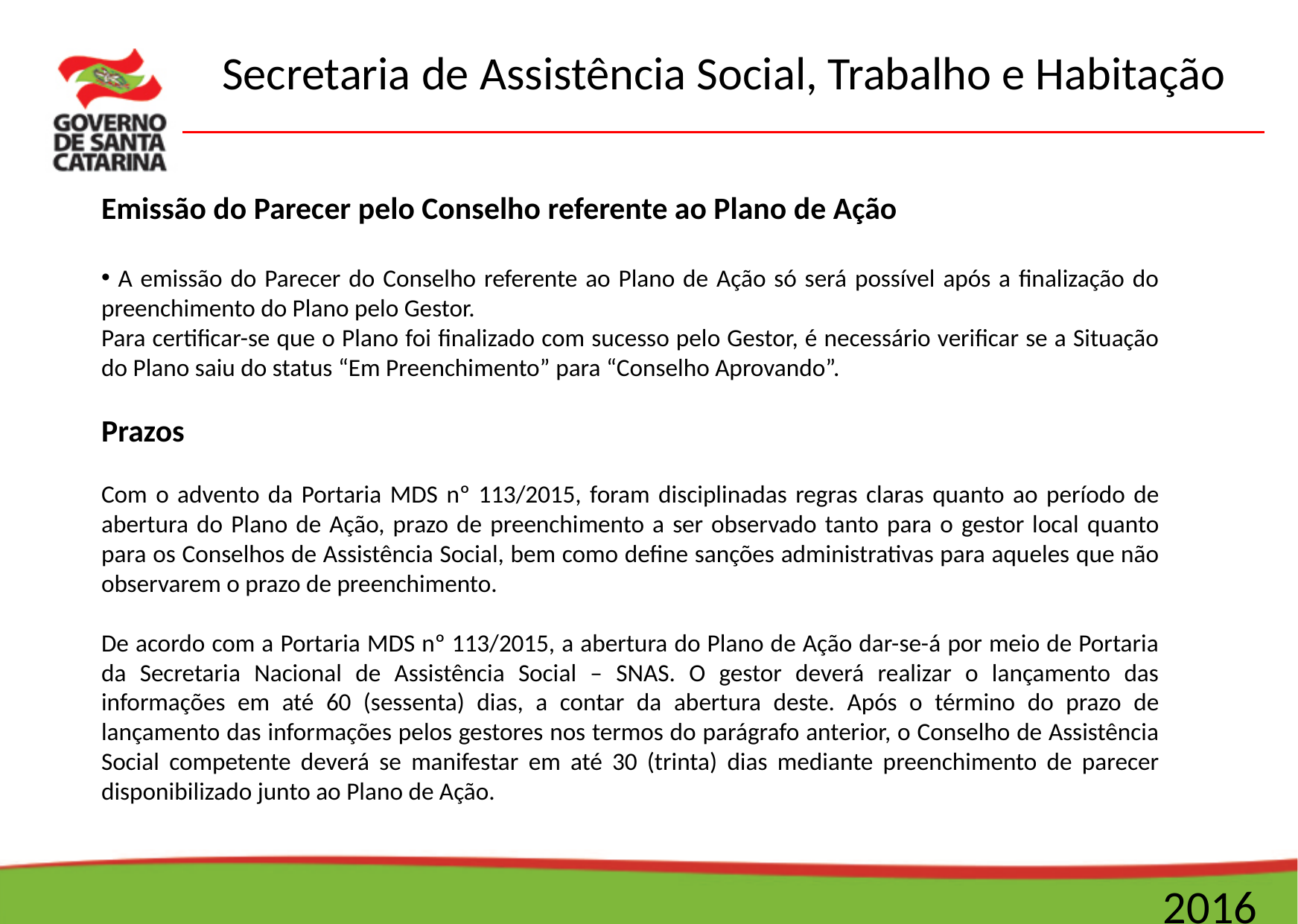

Emissão do Parecer pelo Conselho referente ao Plano de Ação

 A emissão do Parecer do Conselho referente ao Plano de Ação só será possível após a finalização do preenchimento do Plano pelo Gestor.
Para certificar-se que o Plano foi finalizado com sucesso pelo Gestor, é necessário verificar se a Situação do Plano saiu do status “Em Preenchimento” para “Conselho Aprovando”.

Prazos

Com o advento da Portaria MDS nº 113/2015, foram disciplinadas regras claras quanto ao período de abertura do Plano de Ação, prazo de preenchimento a ser observado tanto para o gestor local quanto para os Conselhos de Assistência Social, bem como define sanções administrativas para aqueles que não observarem o prazo de preenchimento.

De acordo com a Portaria MDS nº 113/2015, a abertura do Plano de Ação dar-se-á por meio de Portaria da Secretaria Nacional de Assistência Social – SNAS. O gestor deverá realizar o lançamento das informações em até 60 (sessenta) dias, a contar da abertura deste. Após o término do prazo de lançamento das informações pelos gestores nos termos do parágrafo anterior, o Conselho de Assistência Social competente deverá se manifestar em até 30 (trinta) dias mediante preenchimento de parecer disponibilizado junto ao Plano de Ação.